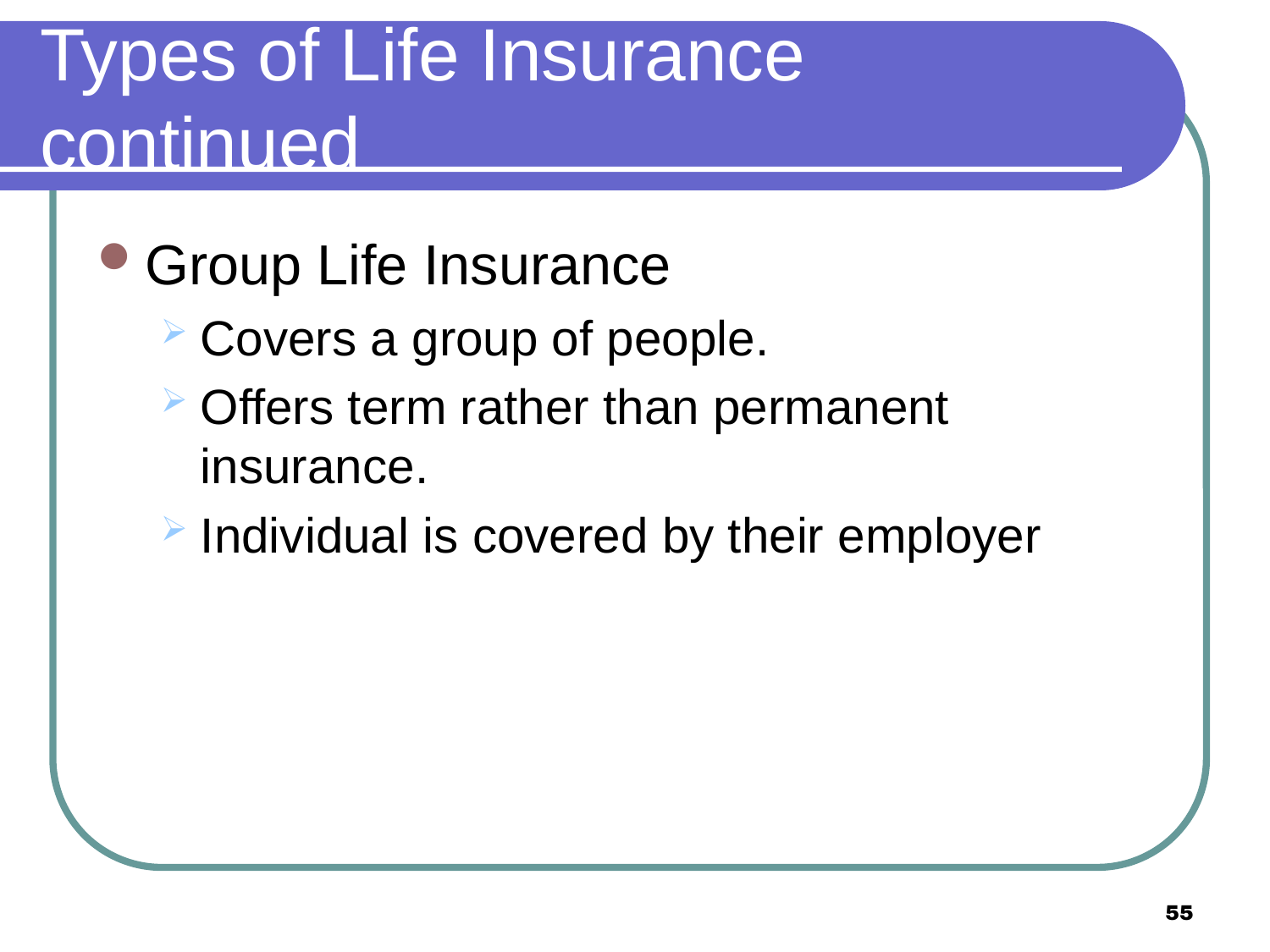

# Types of Life Insurance continued
Group Life Insurance
Covers a group of people.
Offers term rather than permanent insurance.
Individual is covered by their employer
55